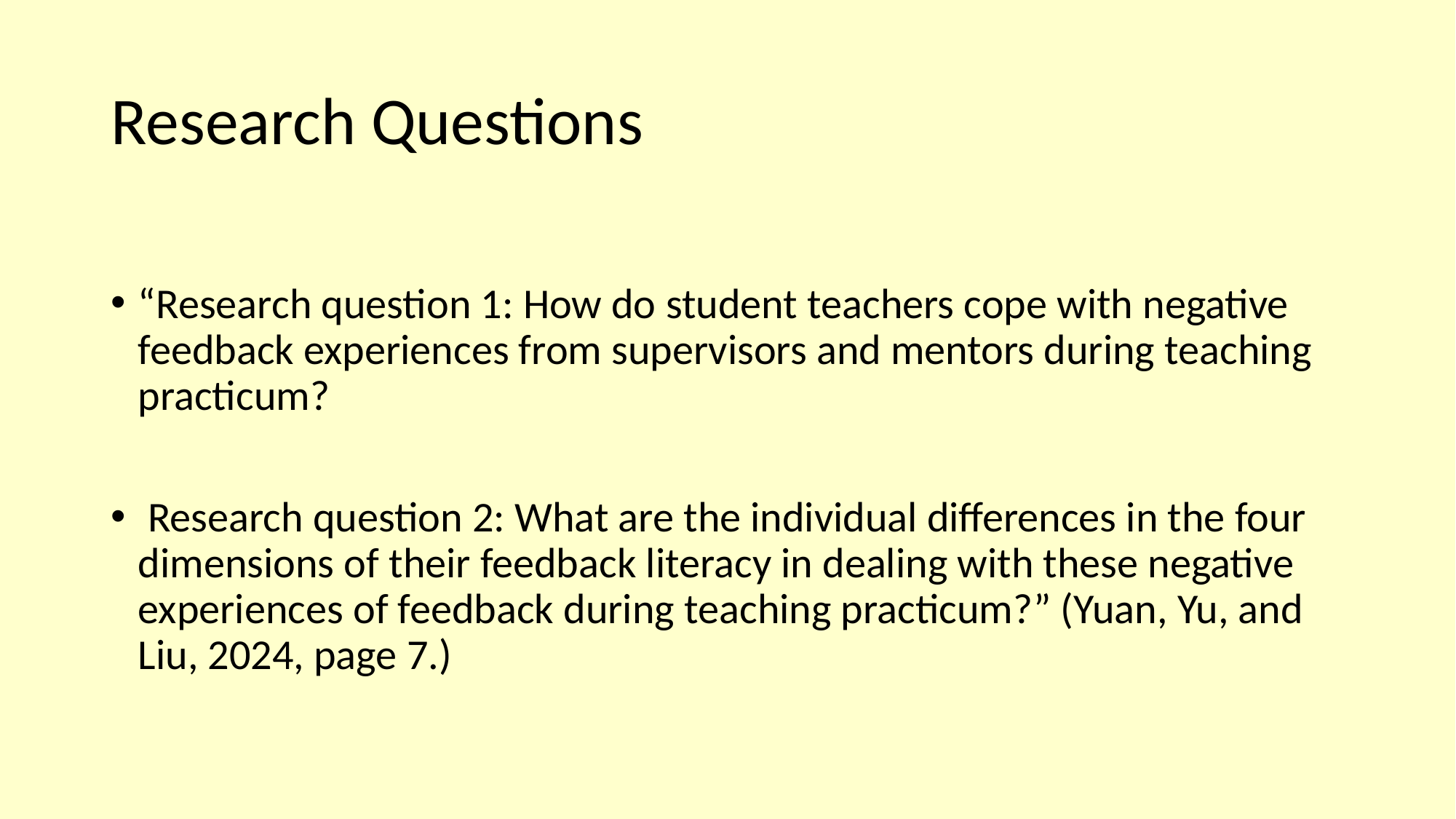

# Research Questions

“Research question 1: How do student teachers cope with negative feedback experiences from supervisors and mentors during teaching practicum?

 Research question 2: What are the individual differences in the four dimensions of their feedback literacy in dealing with these negative experiences of feedback during teaching practicum?” (Yuan, Yu, and Liu, 2024, page 7.)